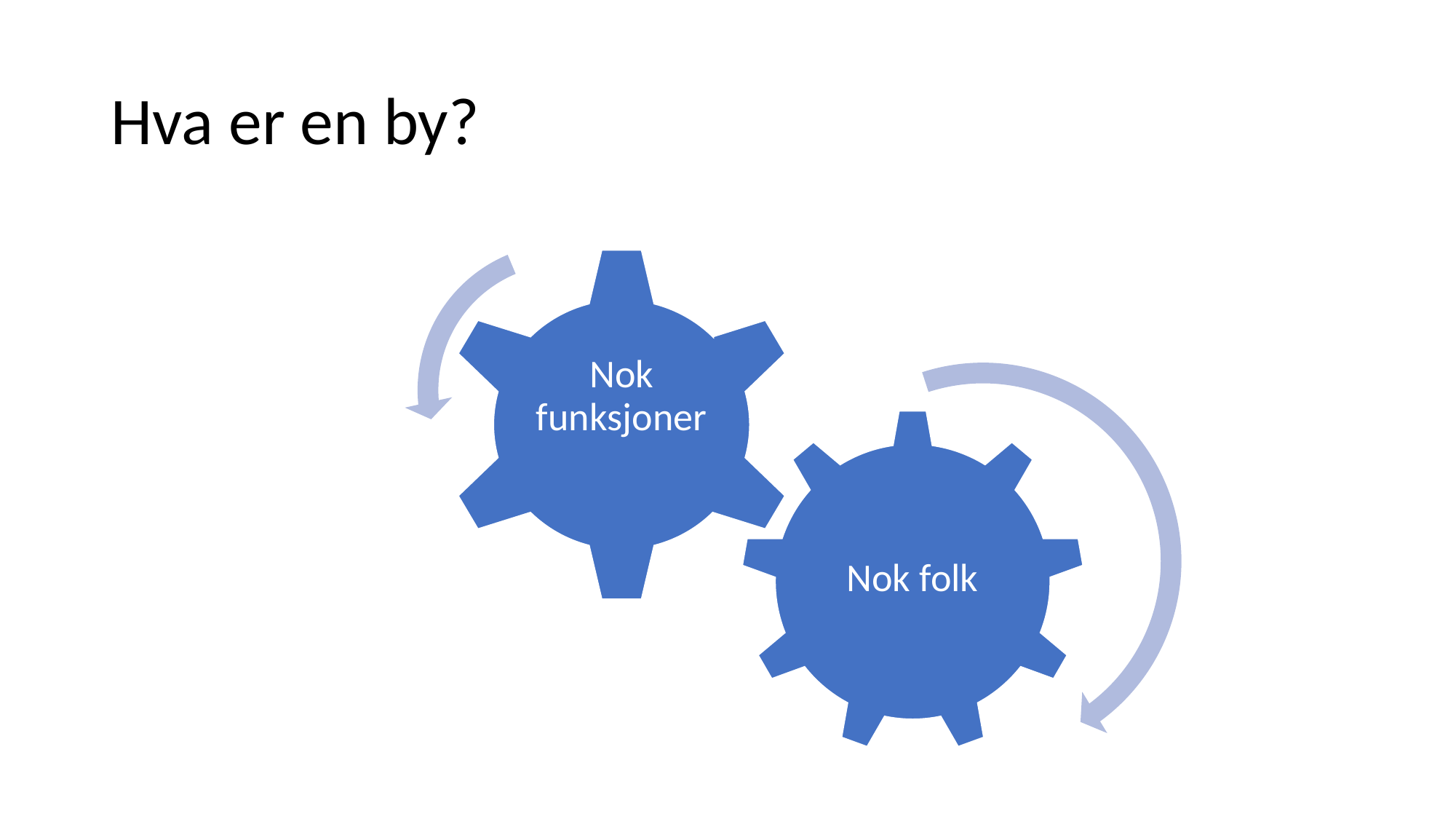

# Hva er en by?
Nok folk
Nok funksjoner